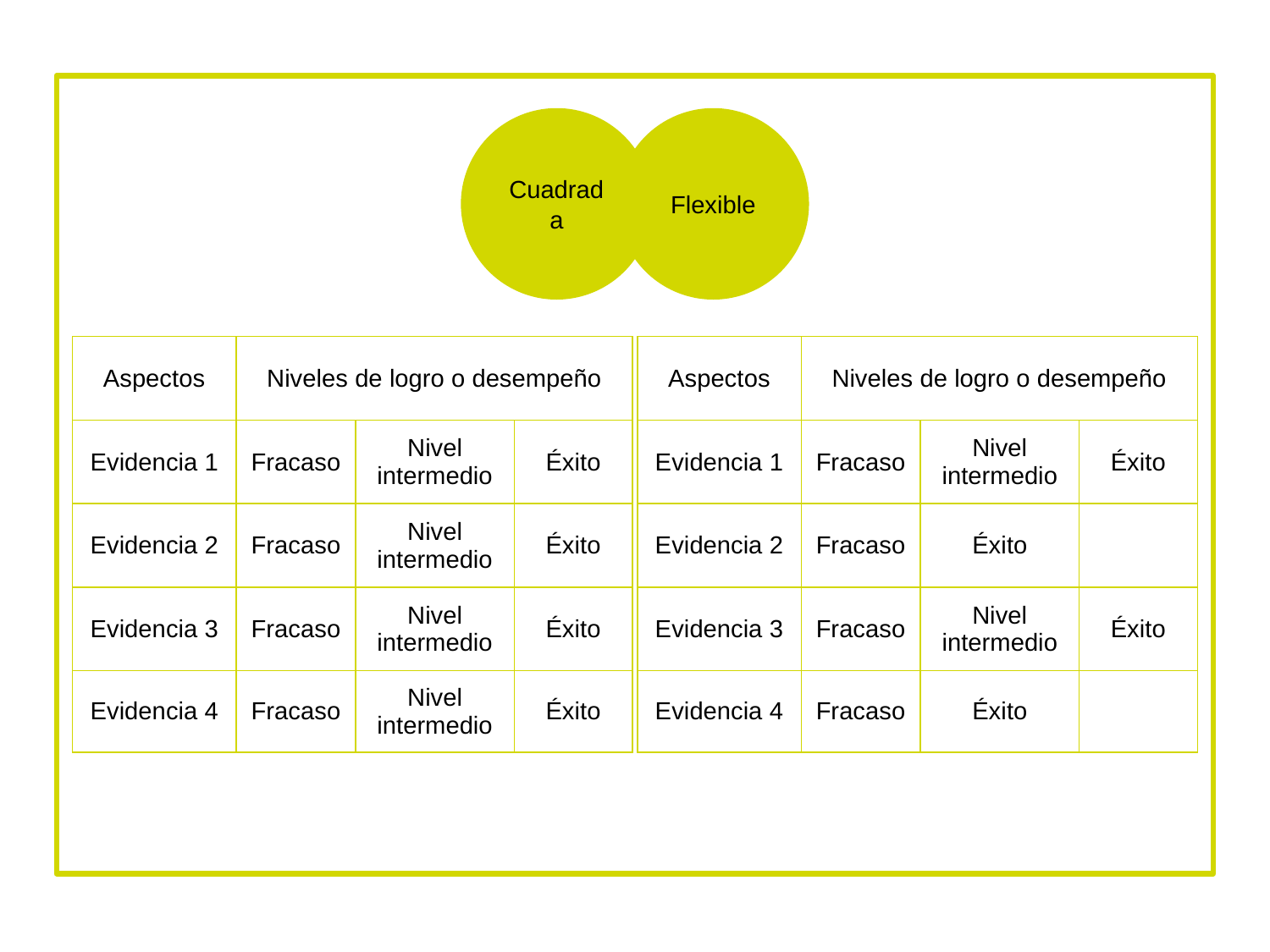

Cuadrada
Flexible
| Aspectos | Niveles de logro o desempeño |  |  |
| --- | --- | --- | --- |
| Evidencia 1 | Fracaso | Nivel intermedio | Éxito |
| Evidencia 2 | Fracaso | Nivel intermedio | Éxito |
| Evidencia 3 | Fracaso | Nivel intermedio | Éxito |
| Evidencia 4 | Fracaso | Nivel intermedio | Éxito |
| Aspectos | Niveles de logro o desempeño |  |  |
| --- | --- | --- | --- |
| Evidencia 1 | Fracaso | Nivel intermedio | Éxito |
| Evidencia 2 | Fracaso | Éxito |  |
| Evidencia 3 | Fracaso | Nivel intermedio | Éxito |
| Evidencia 4 | Fracaso | Éxito |  |